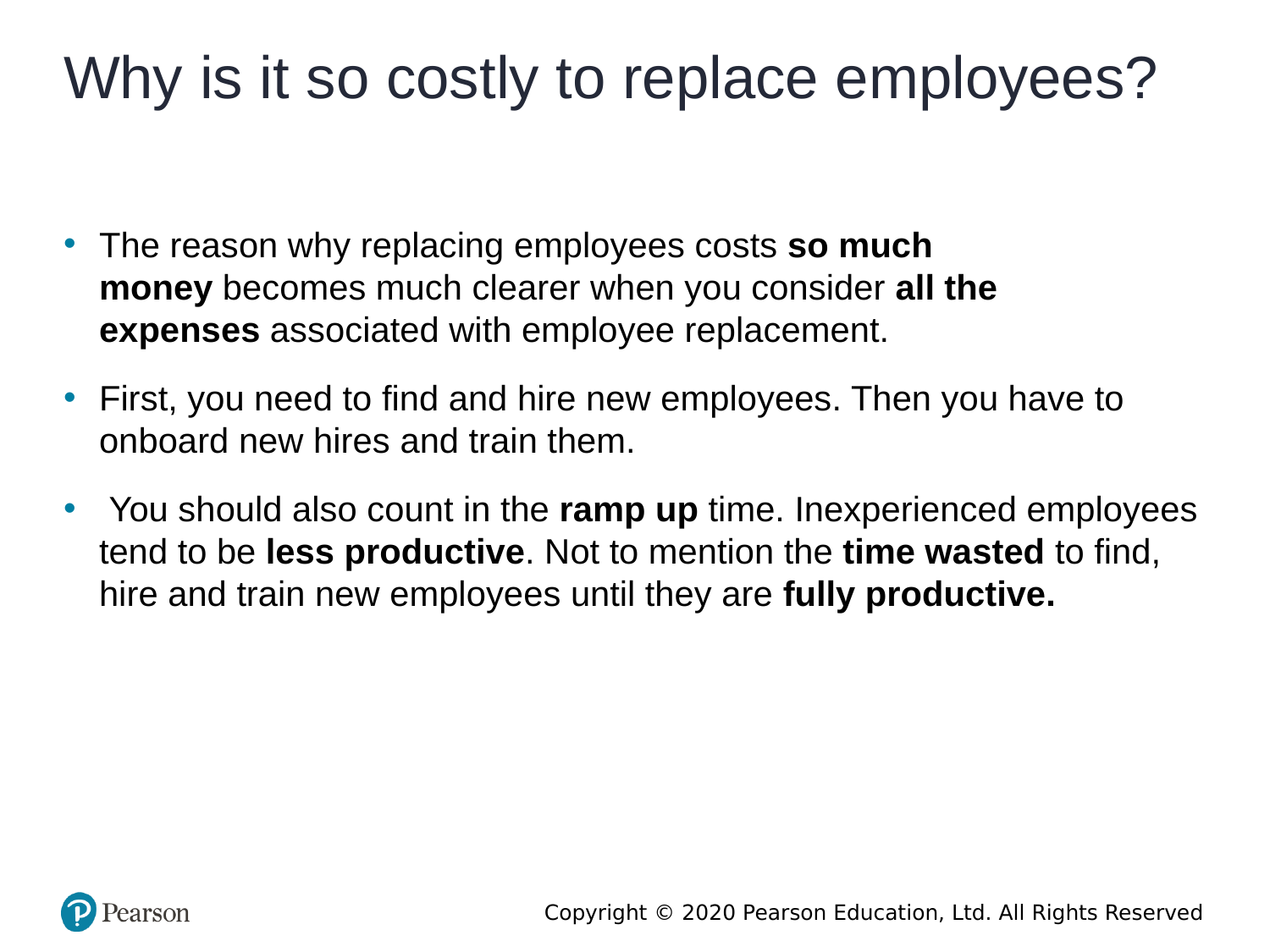

# Why is it so costly to replace employees?
The reason why replacing employees costs so much money becomes much clearer when you consider all the expenses associated with employee replacement.
First, you need to find and hire new employees. Then you have to onboard new hires and train them.
 You should also count in the ramp up time. Inexperienced employees tend to be less productive. Not to mention the time wasted to find, hire and train new employees until they are fully productive.